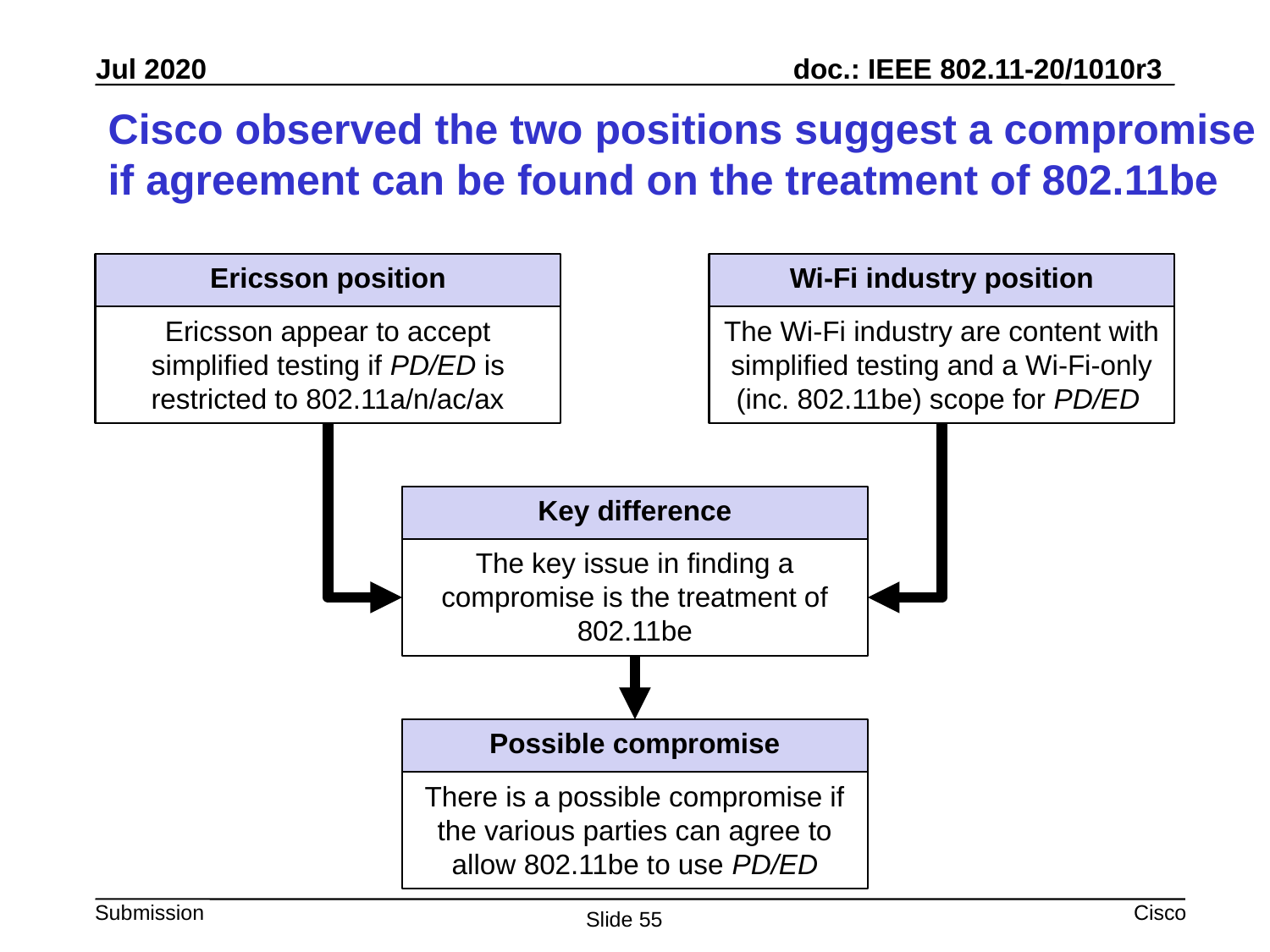

# Cisco observed the two positions suggest a compromise if agreement can be found on the treatment of 802.11be
Ericsson position
Wi-Fi industry position
Ericsson appear to accept simplified testing if PD/ED is restricted to 802.11a/n/ac/ax
The Wi-Fi industry are content with simplified testing and a Wi-Fi-only (inc. 802.11be) scope for PD/ED
Key difference
The key issue in finding a compromise is the treatment of 802.11be
Possible compromise
There is a possible compromise if the various parties can agree to allow 802.11be to use PD/ED
Cisco
Slide 55